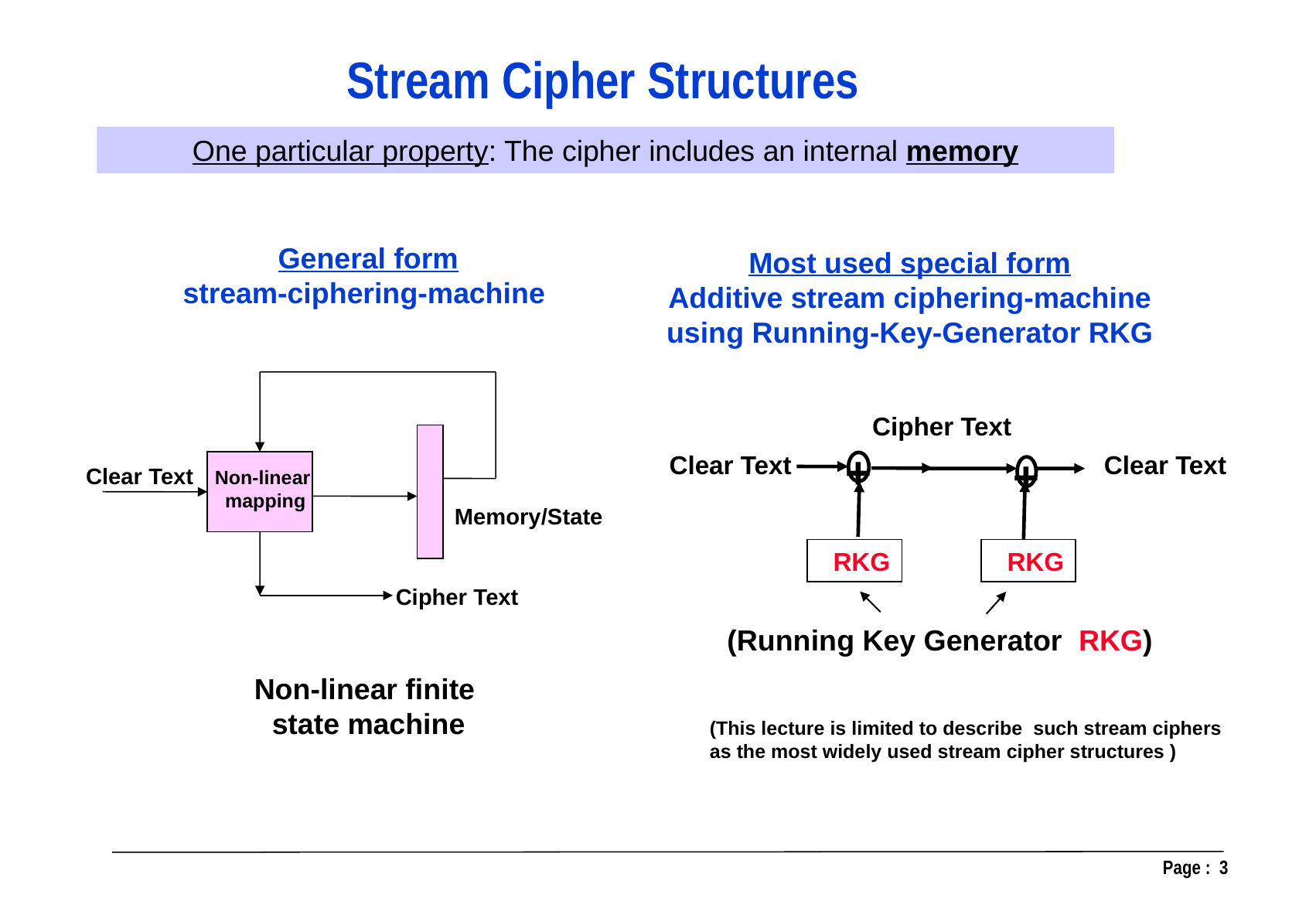

Stream Cipher Structures
One particular property: The cipher includes an internal memory
General form
stream-ciphering-machine
Most used special form
Additive stream ciphering-machine
using Running-Key-Generator RKG

Cipher Text
Clear Text
Clear Text
+
Clear Text
+
Non-linear
 mapping

Memory/State
  RKG
  RKG
Cipher Text
(Running Key Generator  RKG)
Non-linear finite
state machine
(This lecture is limited to describe  such stream ciphers as the most widely used stream cipher structures )